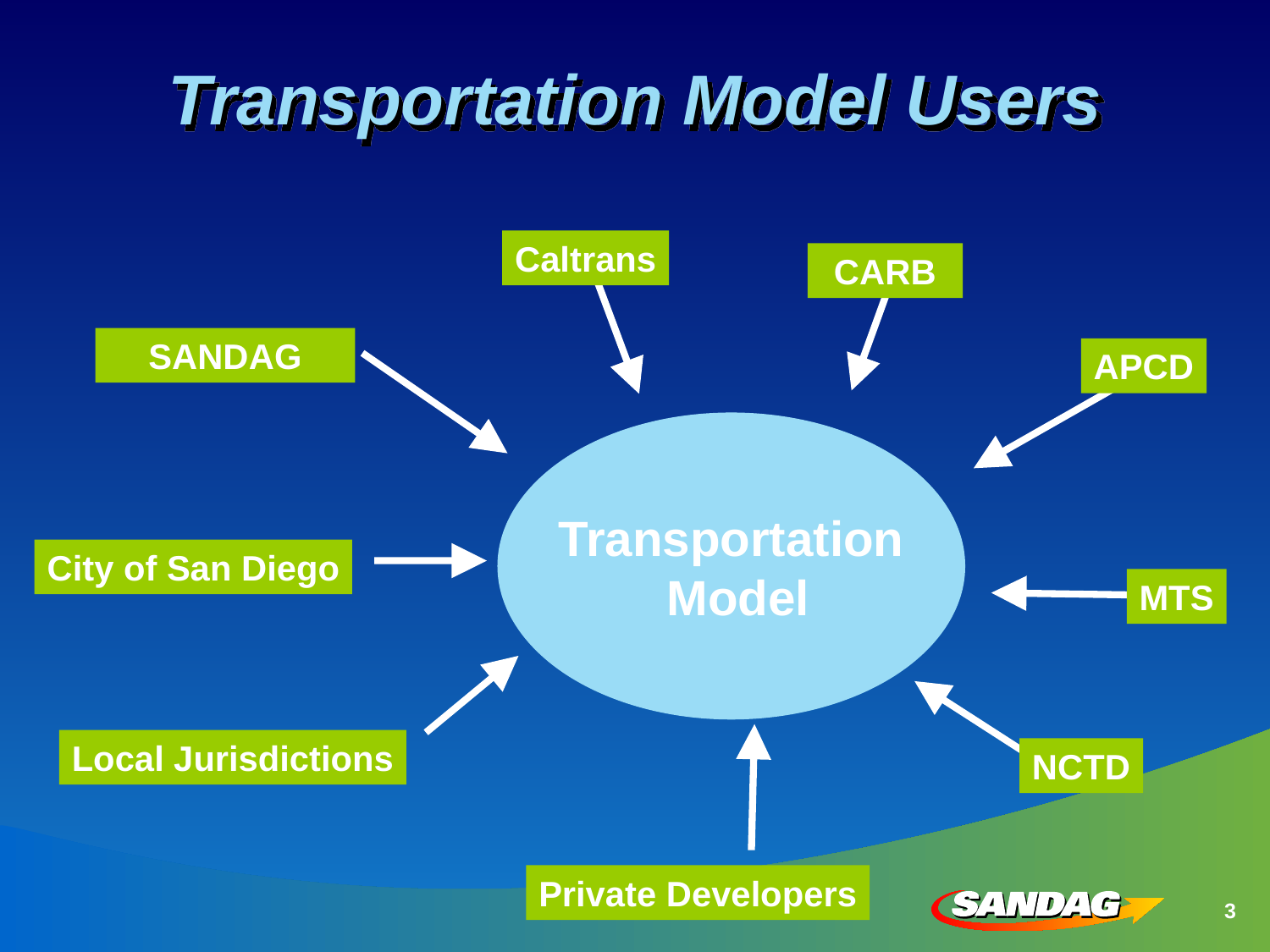

# Transportation Model Users
Caltrans
CARB

SANDAG
APCD

Transportation
 Model
City of San Diego

MTS

Local Jurisdictions
NCTD
Private Developers
3